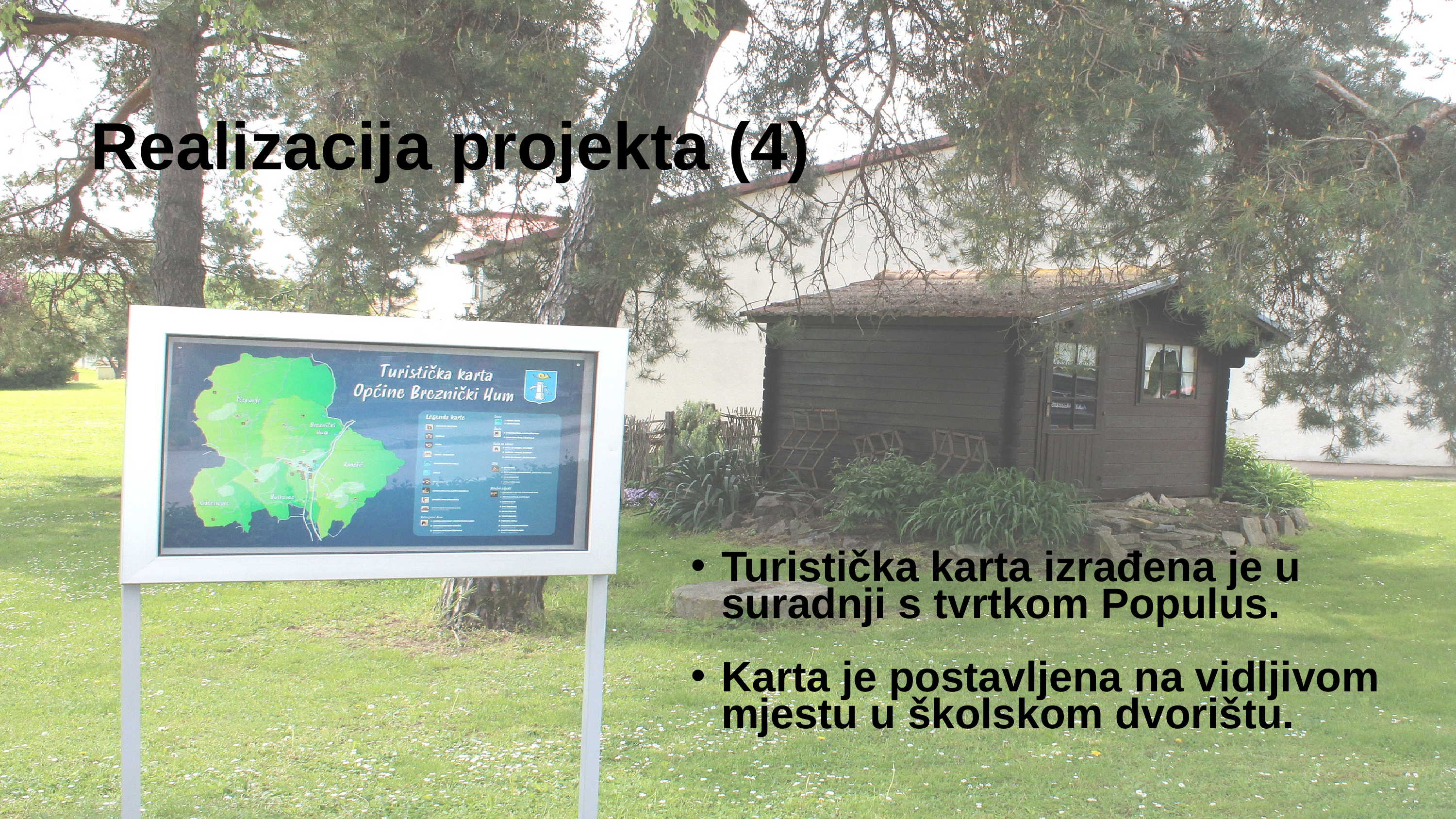

Realizacija projekta (4)
Turistička karta izrađena je u suradnji s tvrtkom Populus.

Karta je postavljena na vidljivom mjestu u školskom dvorištu.